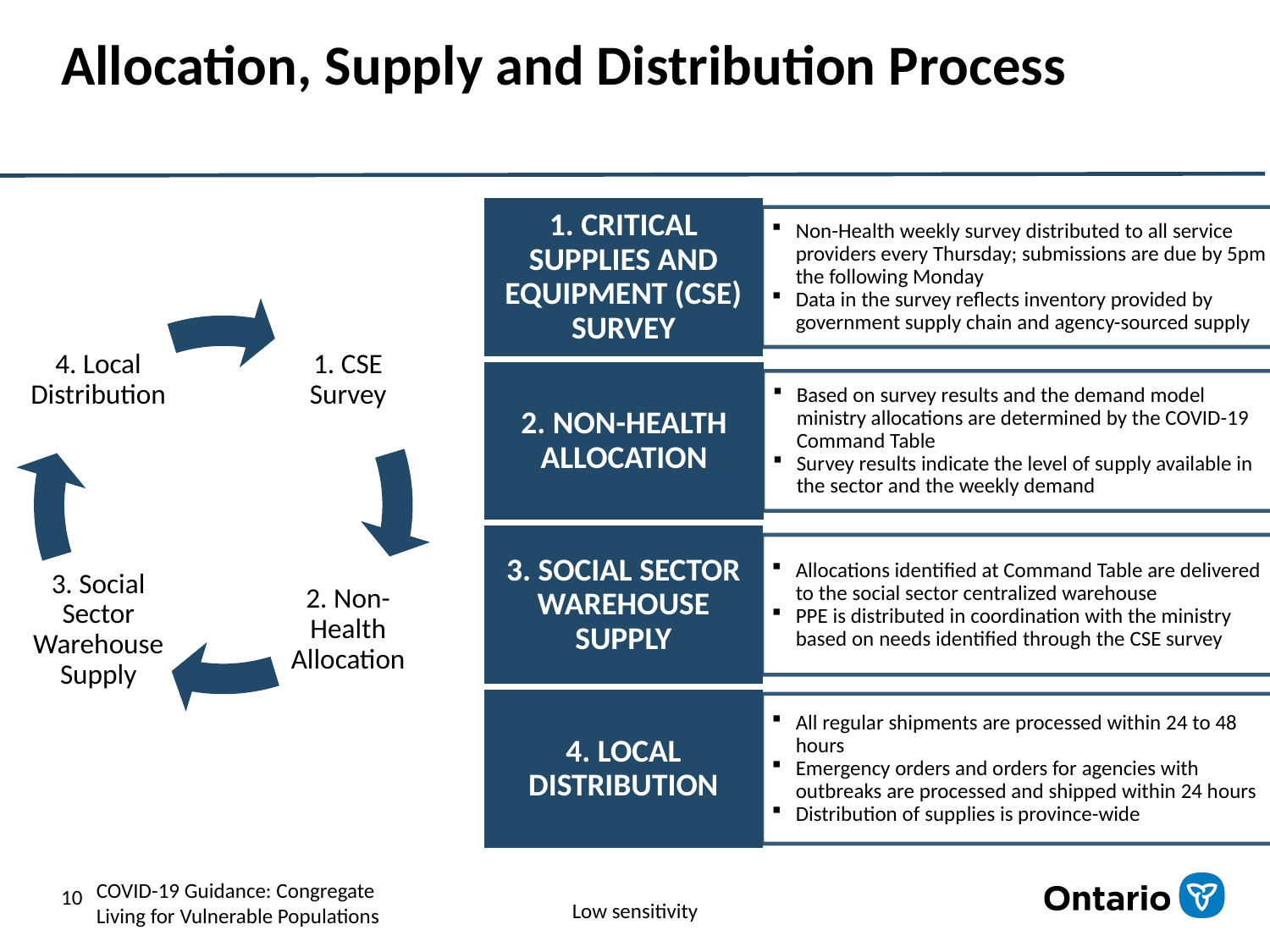

# Allocation, Supply and Distribution Process

1. CRITICAL SUPPLIES AND EQUIPMENT (CSE) SURVEY
Non-Health weekly survey distributed to all service providers every Thursday; submissions are due by 5pm the following Monday
Data in the survey reflects inventory provided by government supply chain and agency-sourced supply

4. Local Distribution
1. CSE Survey
2. NON-HEALTH ALLOCATION
Based on survey results and the demand model ministry allocations are determined by the COVID-19 Command Table
Survey results indicate the level of supply available in the sector and the weekly demand
3. SOCIAL SECTOR WAREHOUSE SUPPLY
Allocations identified at Command Table are delivered to the social sector centralized warehouse
PPE is distributed in coordination with the ministry based on needs identified through the CSE survey
3. Social Sector Warehouse Supply
2. Non-Health Allocation
4. LOCAL DISTRIBUTION
All regular shipments are processed within 24 to 48 hours
Emergency orders and orders for agencies with outbreaks are processed and shipped within 24 hours
Distribution of supplies is province-wide
10
COVID-19 Guidance: Congregate
Living for Vulnerable Populations